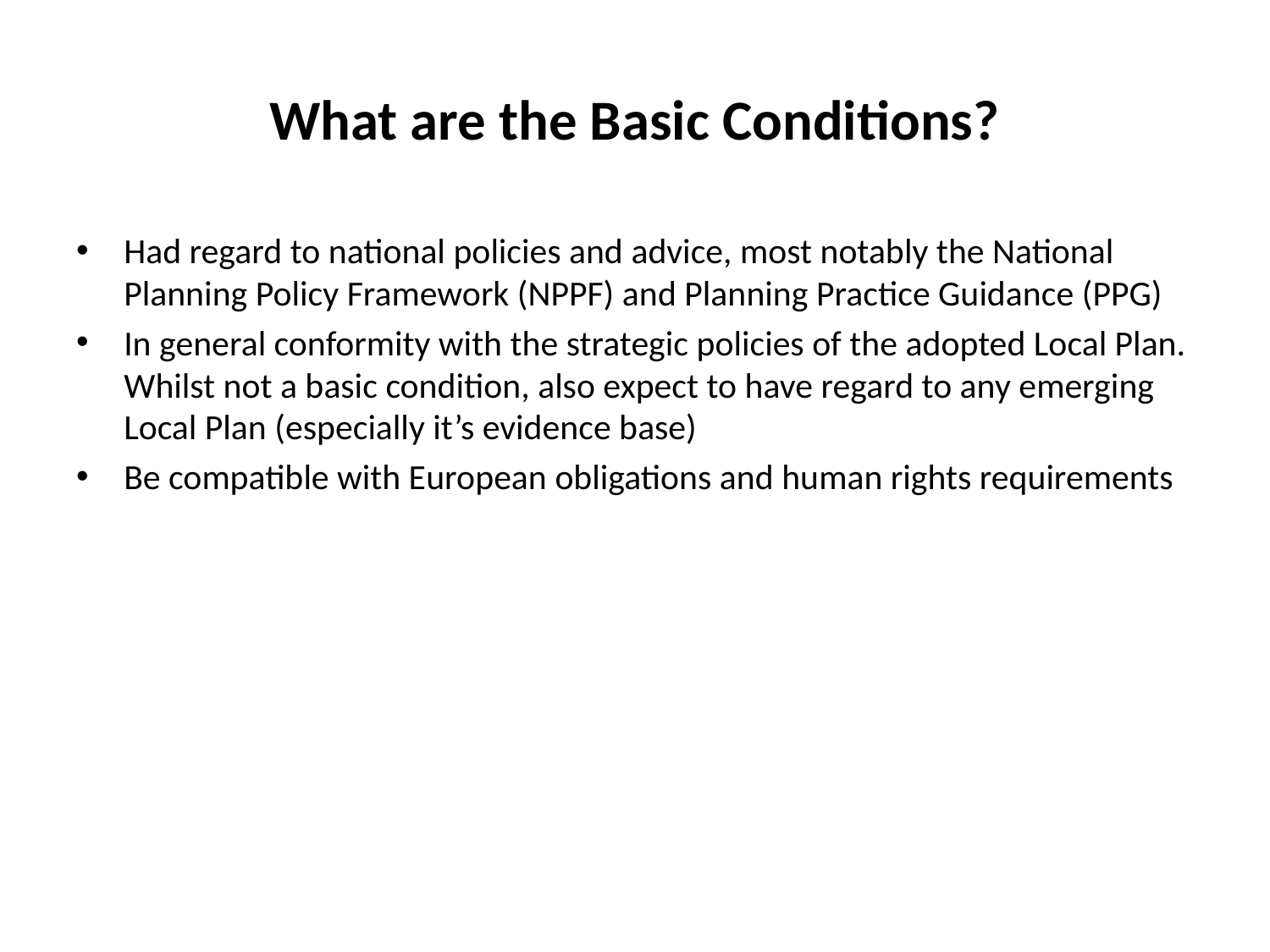

# What are the Basic Conditions?
Had regard to national policies and advice, most notably the National Planning Policy Framework (NPPF) and Planning Practice Guidance (PPG)
In general conformity with the strategic policies of the adopted Local Plan. Whilst not a basic condition, also expect to have regard to any emerging Local Plan (especially it’s evidence base)
Be compatible with European obligations and human rights requirements